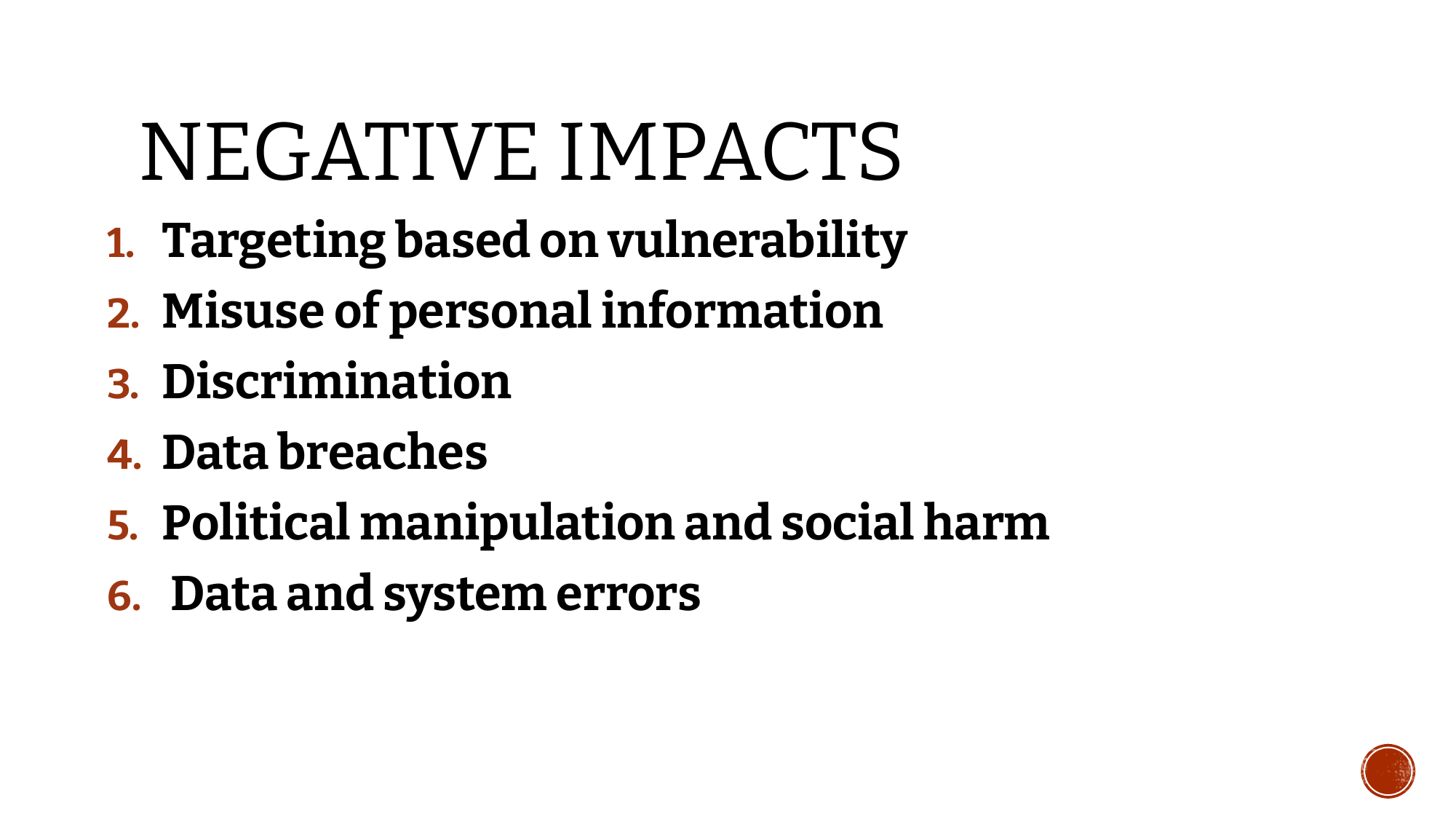

# Negative impacts
Targeting based on vulnerability
Misuse of personal information
Discrimination
Data breaches
Political manipulation and social harm
 Data and system errors